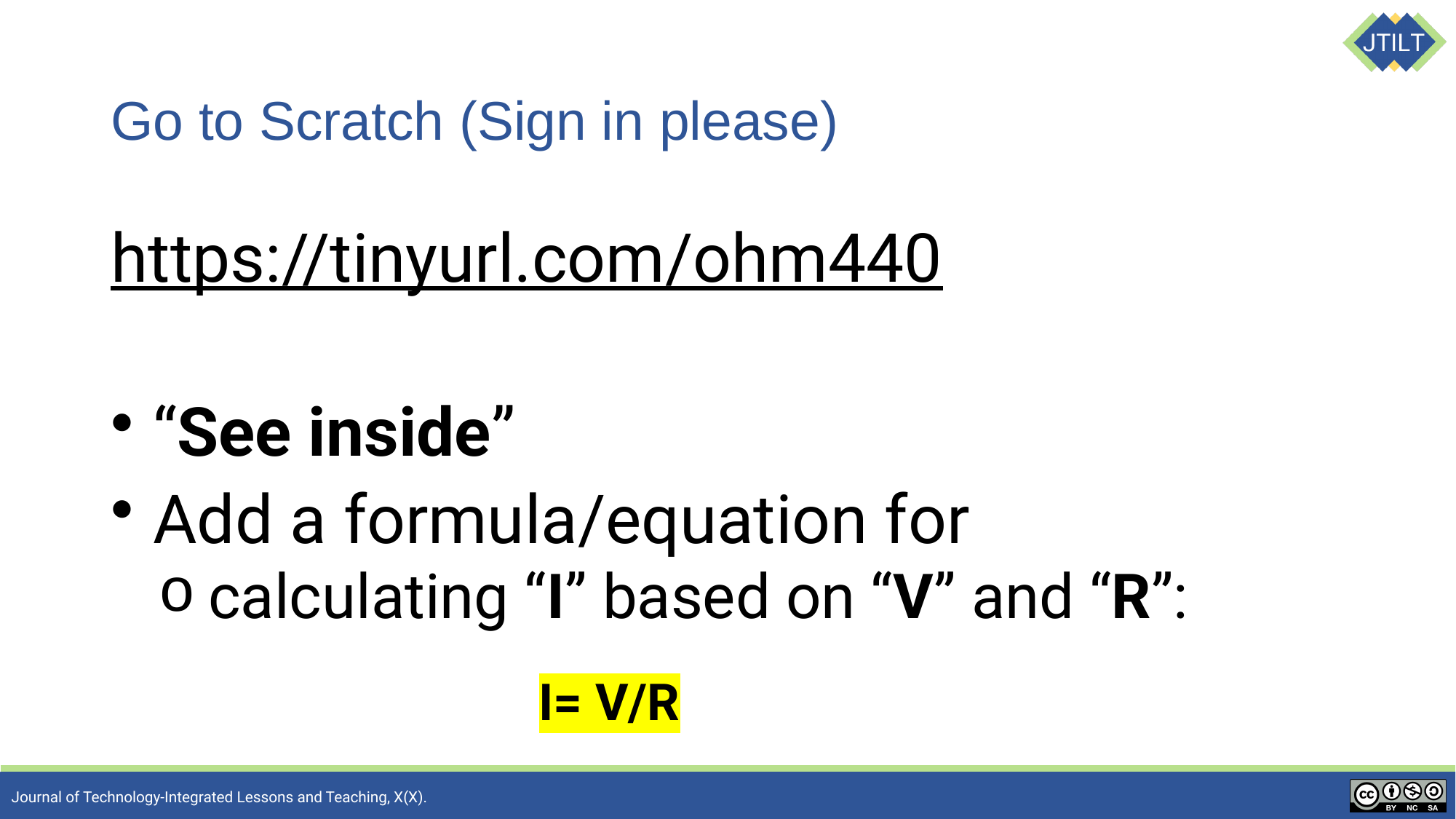

# Go to Scratch (Sign in please)
https://tinyurl.com/ohm440

 “See inside”
 Add a formula/equation for
 calculating “I” based on “V” and “R”:

    I= V/R